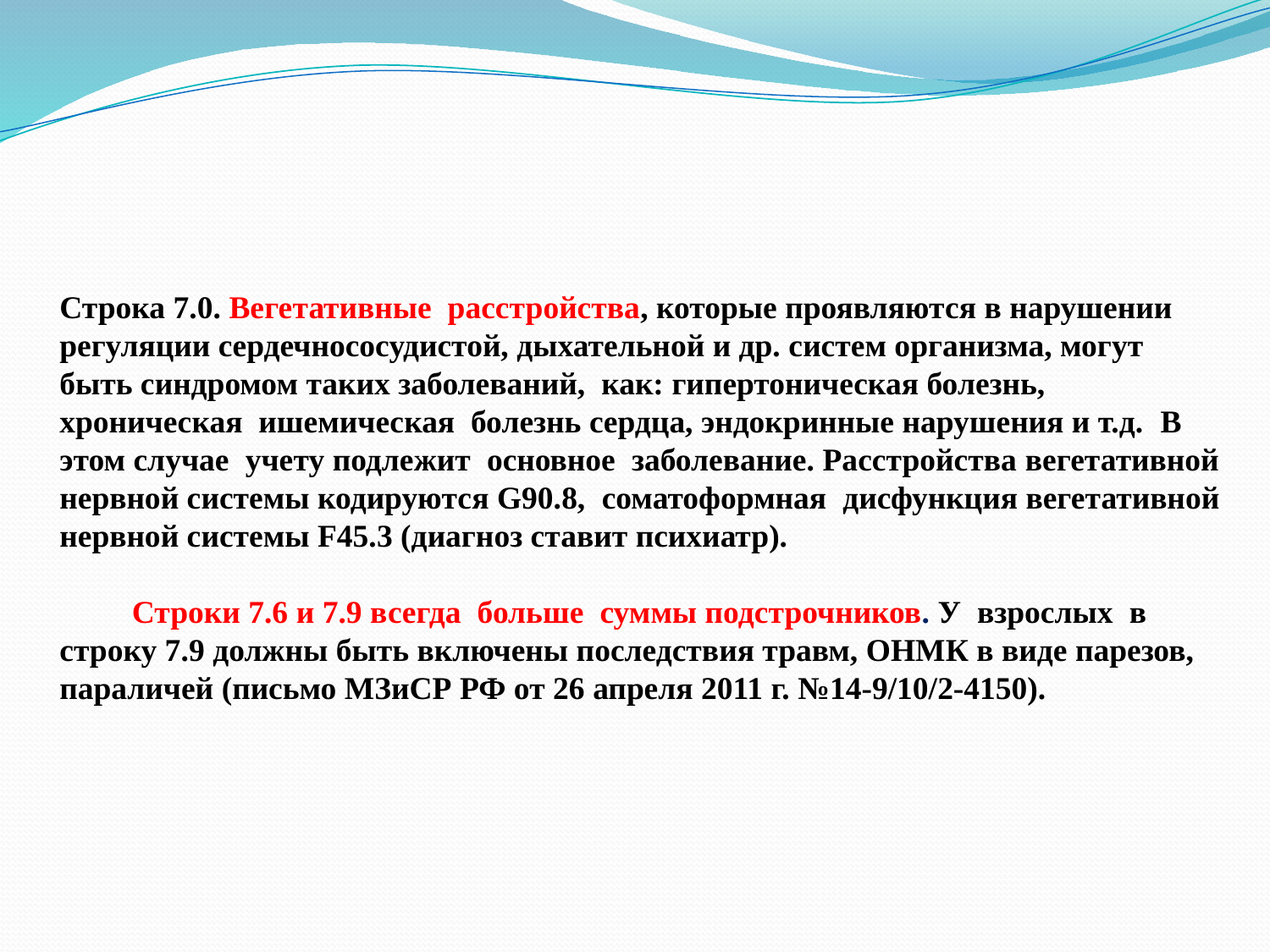

# Строка 7.0. Вегетативные  расстройства, которые проявляются в нарушении регуляции сердечнососудистой, дыхательной и др. систем организма, могут быть синдромом таких заболеваний,  как: гипертоническая болезнь, хроническая  ишемическая  болезнь сердца, эндокринные нарушения и т.д.  В этом случае  учету подлежит  основное  заболевание. Расстройства вегетативной нервной системы кодируются G90.8,  соматоформная  дисфункция вегетативной нервной системы F45.3 (диагноз ставит психиатр). Строки 7.6 и 7.9 всегда  больше  суммы подстрочников. У  взрослых  в строку 7.9 должны быть включены последствия травм, ОНМК в виде парезов, параличей (письмо МЗиСР РФ от 26 апреля 2011 г. №14-9/10/2-4150).